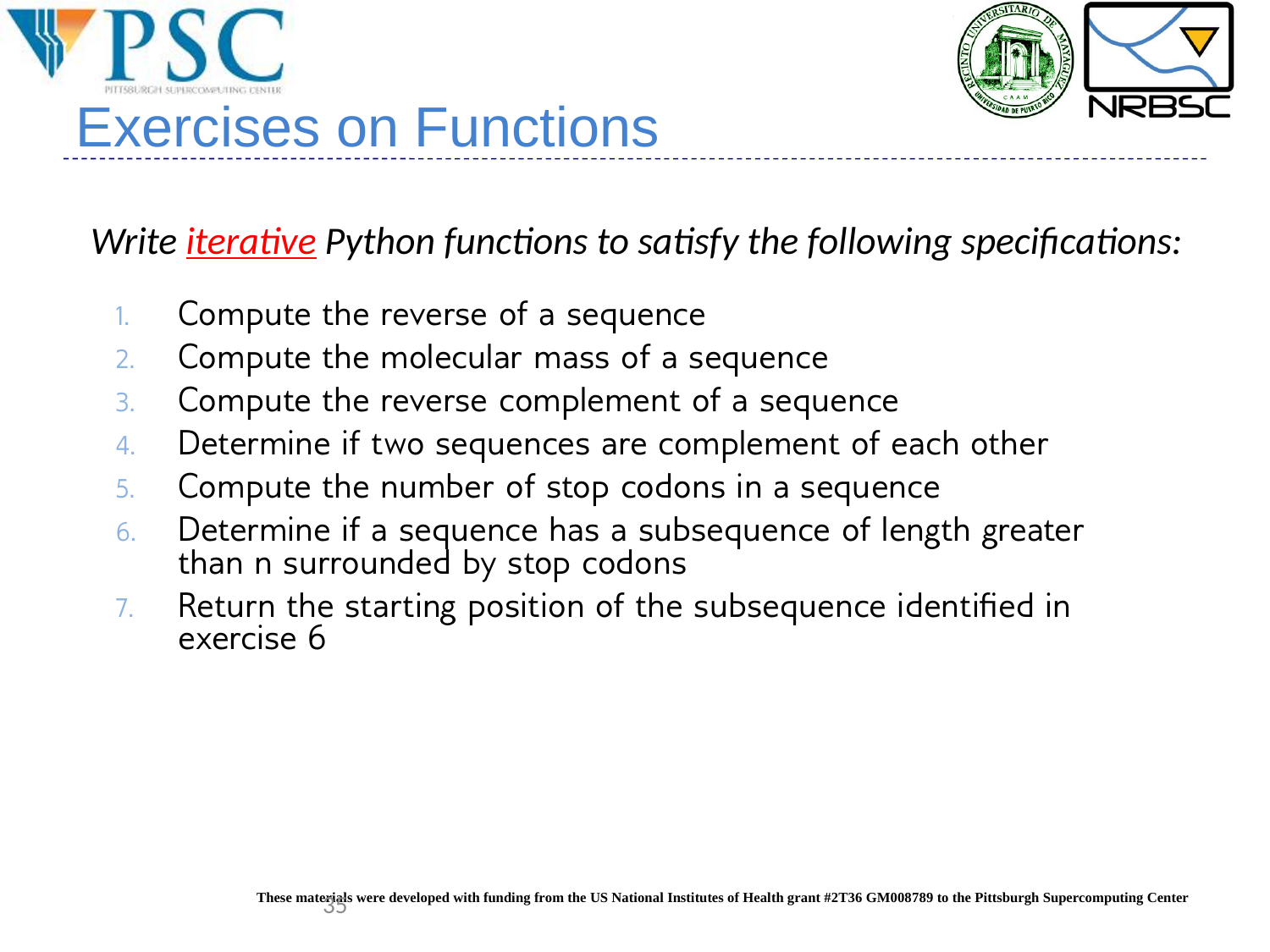

Exercises on Functions
Write iterative Python functions to satisfy the following specifications:
Compute the reverse of a sequence
Compute the molecular mass of a sequence
Compute the reverse complement of a sequence
Determine if two sequences are complement of each other
Compute the number of stop codons in a sequence
Determine if a sequence has a subsequence of length greater than n surrounded by stop codons
Return the starting position of the subsequence identified in exercise 6
35
These materials were developed with funding from the US National Institutes of Health grant #2T36 GM008789 to the Pittsburgh Supercomputing Center